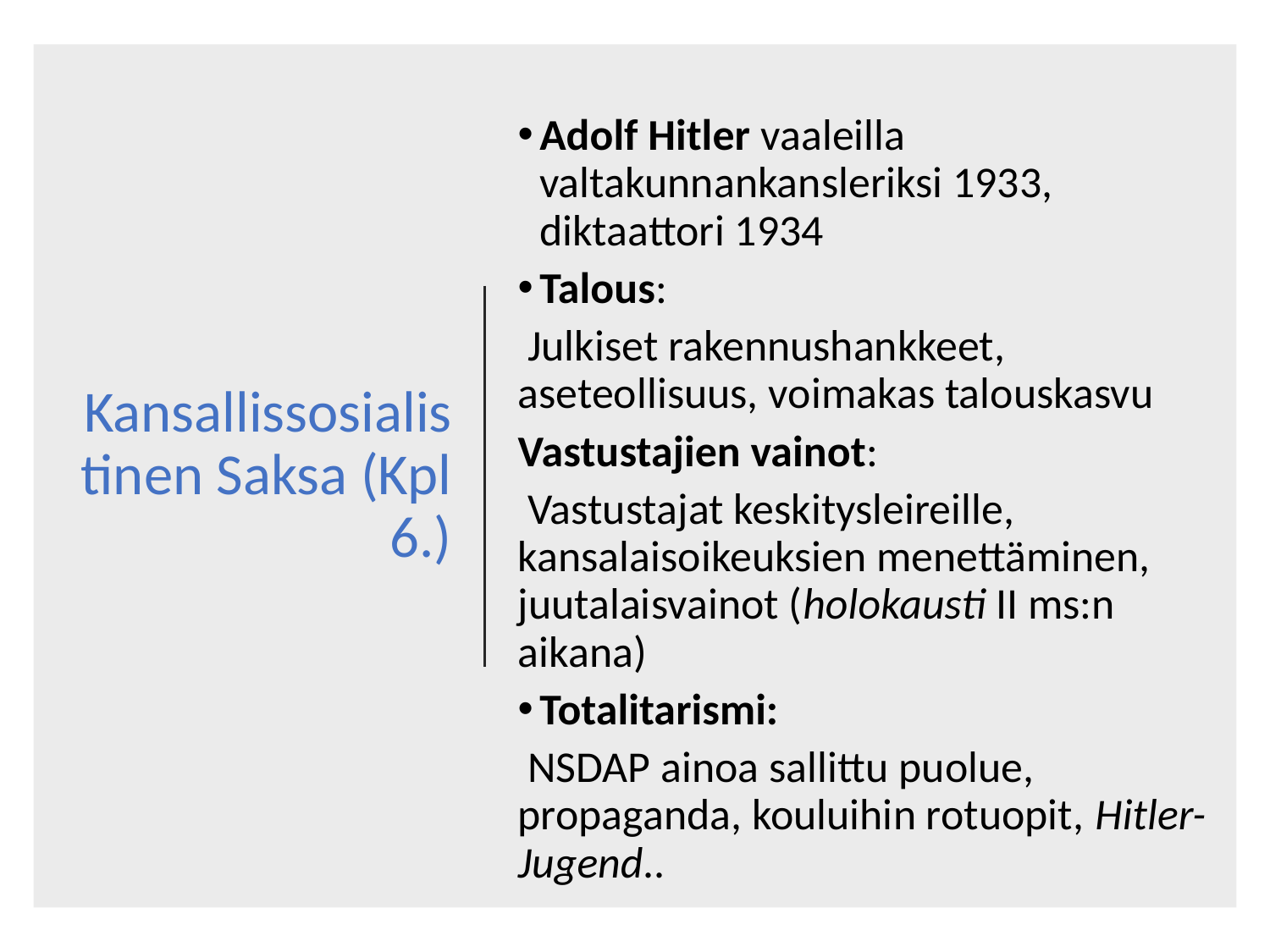

Adolf Hitler vaaleilla valtakunnankansleriksi 1933, diktaattori 1934
Talous:
 Julkiset rakennushankkeet, aseteollisuus, voimakas talouskasvu
Vastustajien vainot:
 Vastustajat keskitysleireille, kansalaisoikeuksien menettäminen, juutalaisvainot (holokausti II ms:n aikana)
Totalitarismi:
 NSDAP ainoa sallittu puolue, propaganda, kouluihin rotuopit, Hitler-Jugend..

# Kansallissosialistinen Saksa (Kpl 6.)